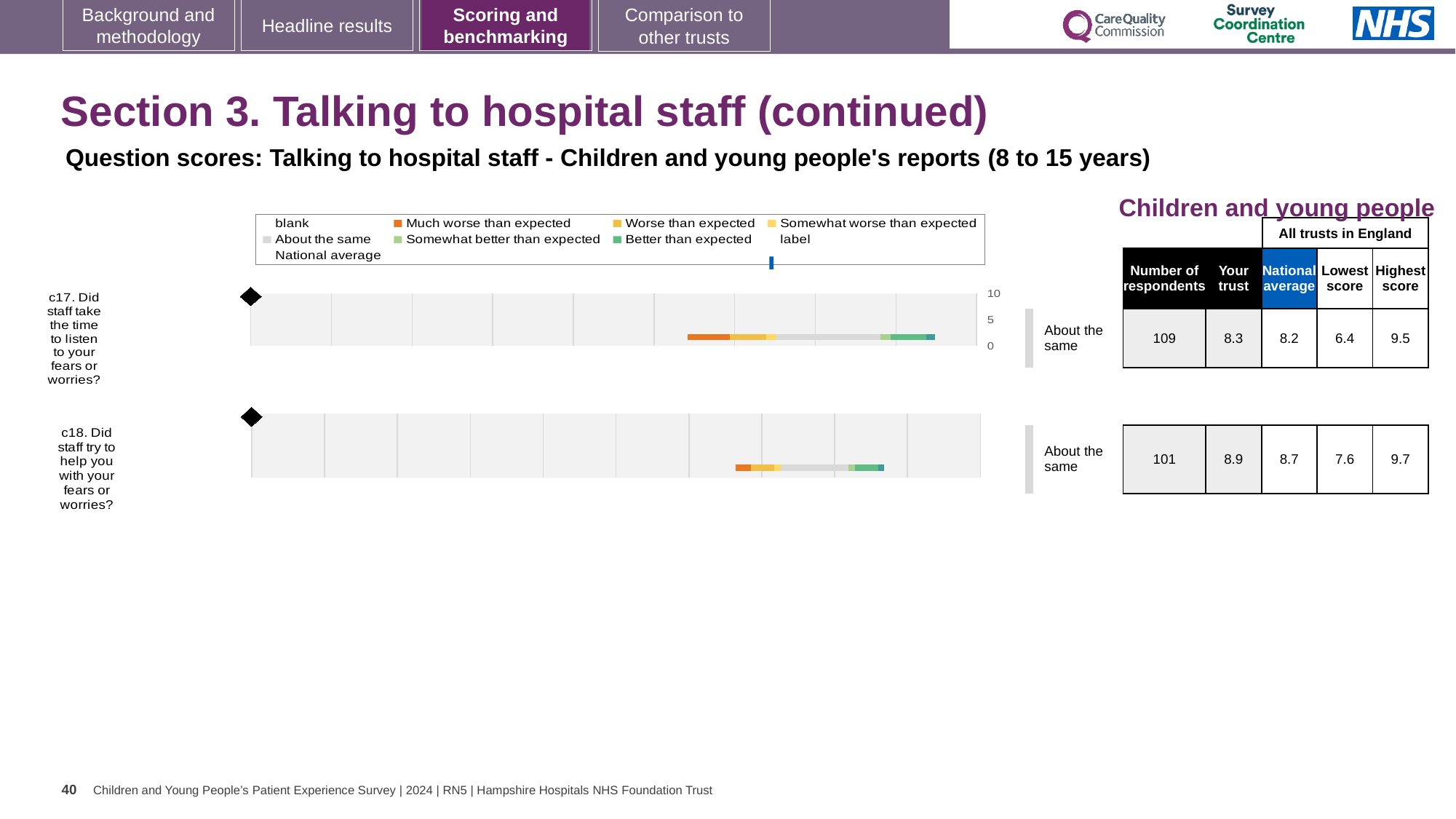

# Section 3. Talking to hospital staff (continued)
Question scores: Talking to hospital staff - Children and young people's reports (8 to 15 years)
Children and young people

### Chart

| Category | blank | Much worse than expected | Worse than expected | Somewhat worse than expected | About the same | Somewhat better than expected | Better than expected | Much better than expected | Your trust | National average |  |
|---|---|---|---|---|---|---|---|---|---|---|---|
All trusts in England
|  |  | Number of respondents | Your trust | National average | Lowest score | Highest score |
| --- | --- | --- | --- | --- | --- | --- |
|  | About the same | 109 | 8.3 | 8.2 | 6.4 | 9.5 |
|  |  |  |  |  |  |  |
|  | About the same | 101 | 8.9 | 8.7 | 7.6 | 9.7 |

### Chart

| Category | blank | Much worse than expected | Worse than expected | Somewhat worse than expected | About the same | Somewhat better than expected | Better than expected | Much better than expected | Your Trust | Trust Average |  |
|---|---|---|---|---|---|---|---|---|---|---|---|
40